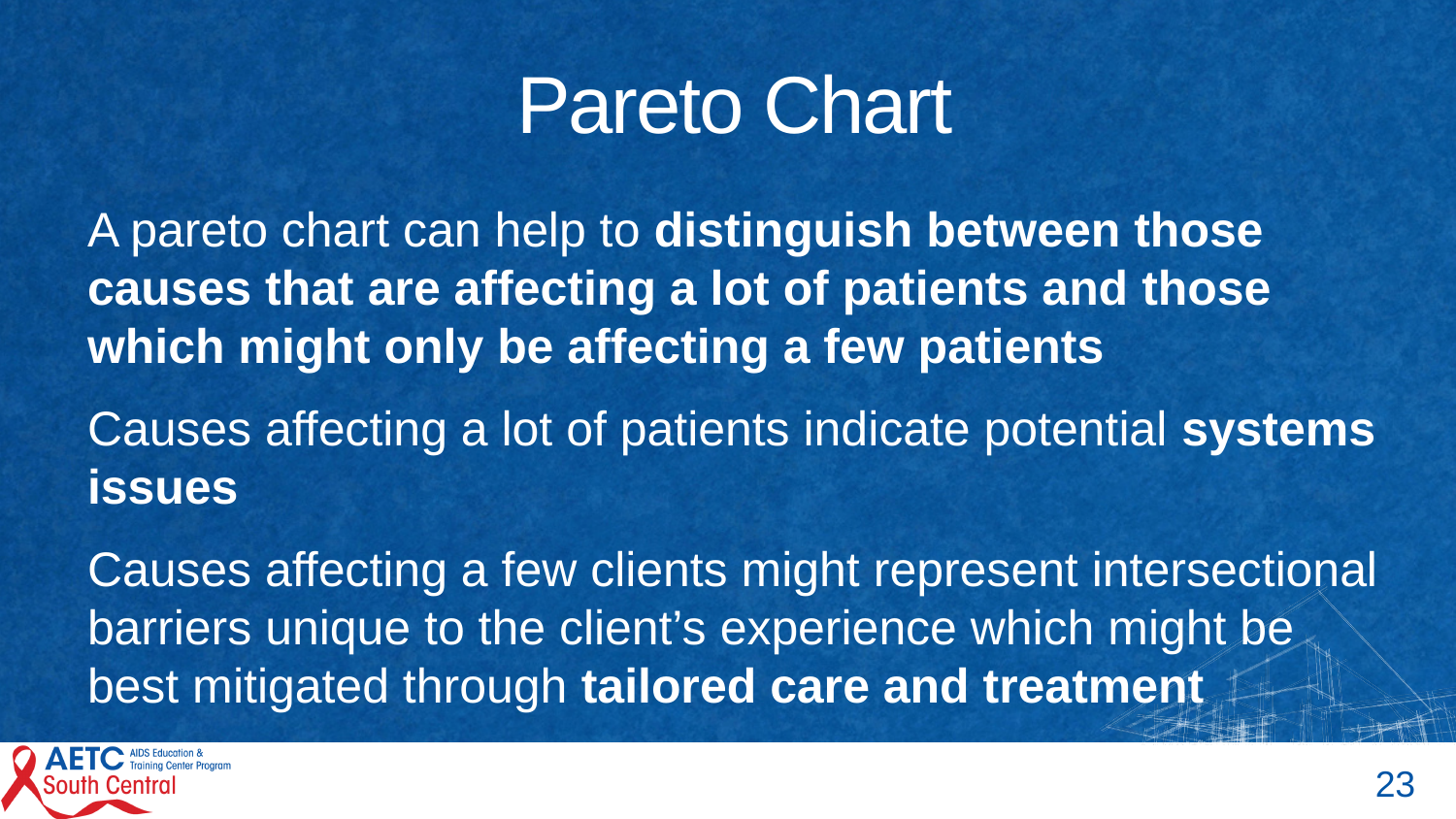

# Pareto Chart
A pareto chart can help to distinguish between those causes that are affecting a lot of patients and those which might only be affecting a few patients
Causes affecting a lot of patients indicate potential systems issues
Causes affecting a few clients might represent intersectional barriers unique to the client’s experience which might be best mitigated through tailored care and treatment